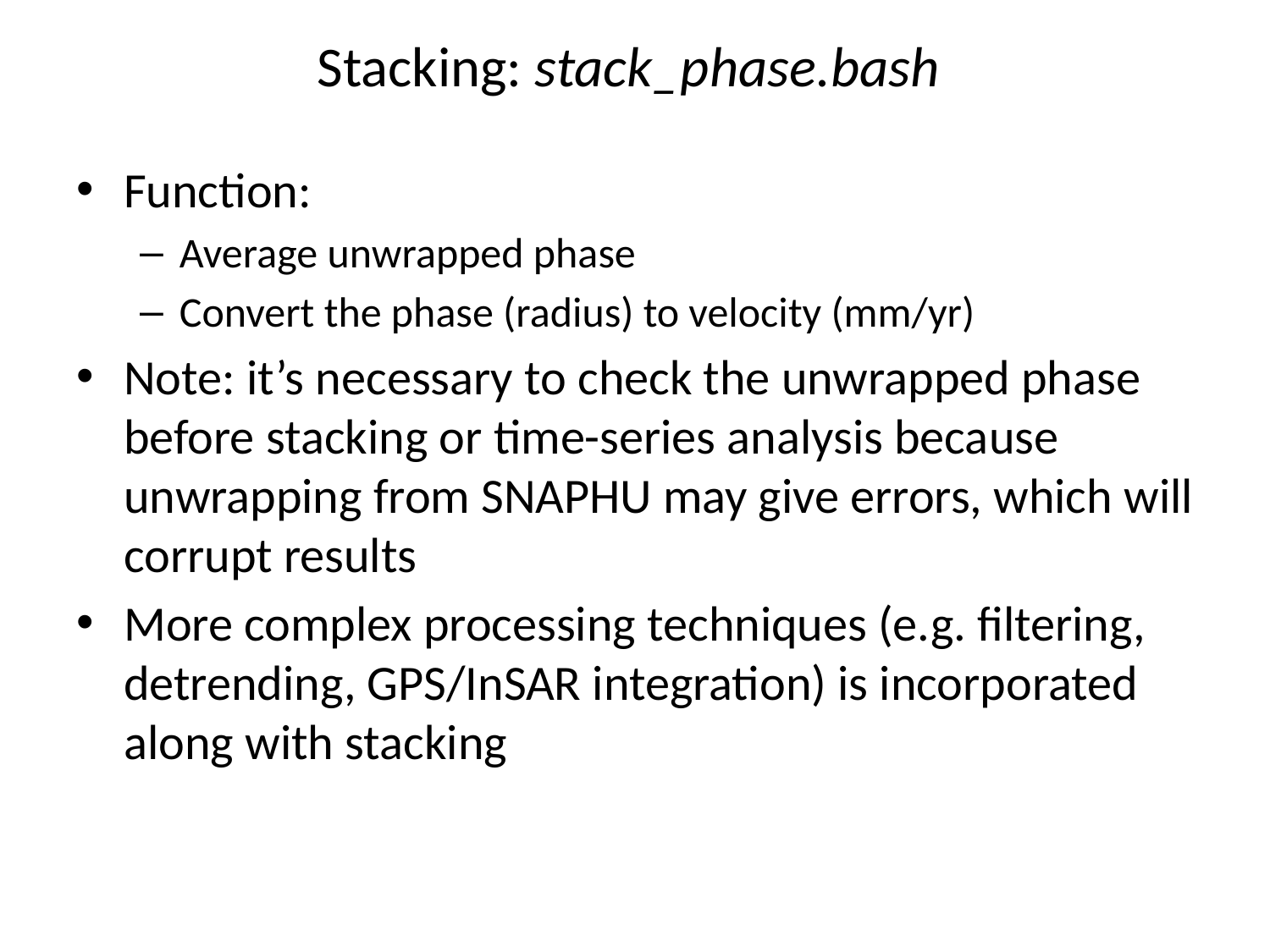

# Stacking: stack_phase.bash
Function:
Average unwrapped phase
Convert the phase (radius) to velocity (mm/yr)
Note: it’s necessary to check the unwrapped phase before stacking or time-series analysis because unwrapping from SNAPHU may give errors, which will corrupt results
More complex processing techniques (e.g. filtering, detrending, GPS/InSAR integration) is incorporated along with stacking